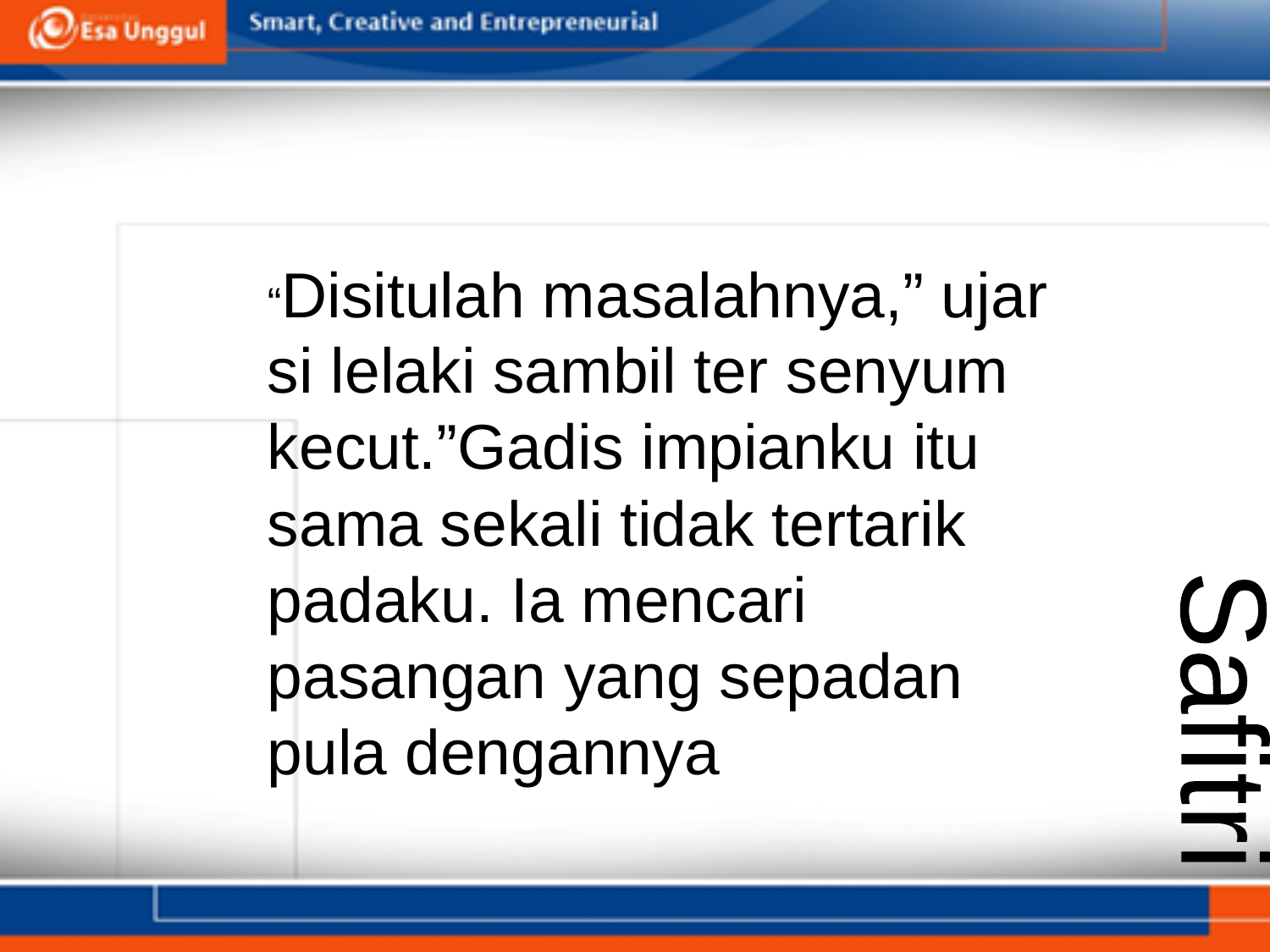

“Disitulah masalahnya,” ujar si lelaki sambil ter senyum  kecut.”Gadis impianku itu sama sekali tidak tertarik padaku. Ia mencari pasangan yang sepadan pula dengannya